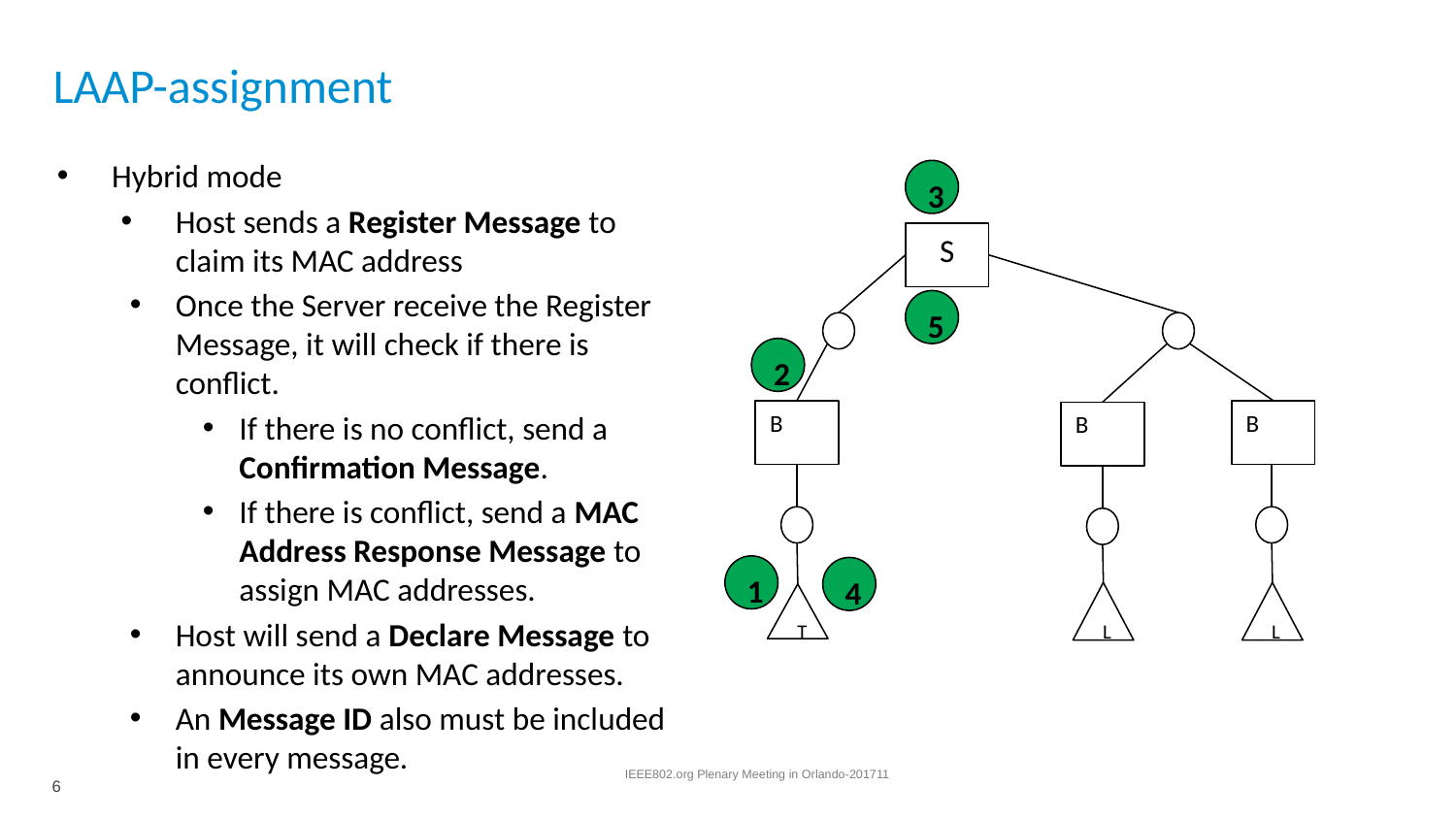

# LAAP-assignment
Hybrid mode
Host sends a Register Message to claim its MAC address
Once the Server receive the Register Message, it will check if there is conflict.
If there is no conflict, send a Confirmation Message.
If there is conflict, send a MAC Address Response Message to assign MAC addresses.
Host will send a Declare Message to announce its own MAC addresses.
An Message ID also must be included in every message.

3
S
5

2
B

T
B

L
B

L
1
4